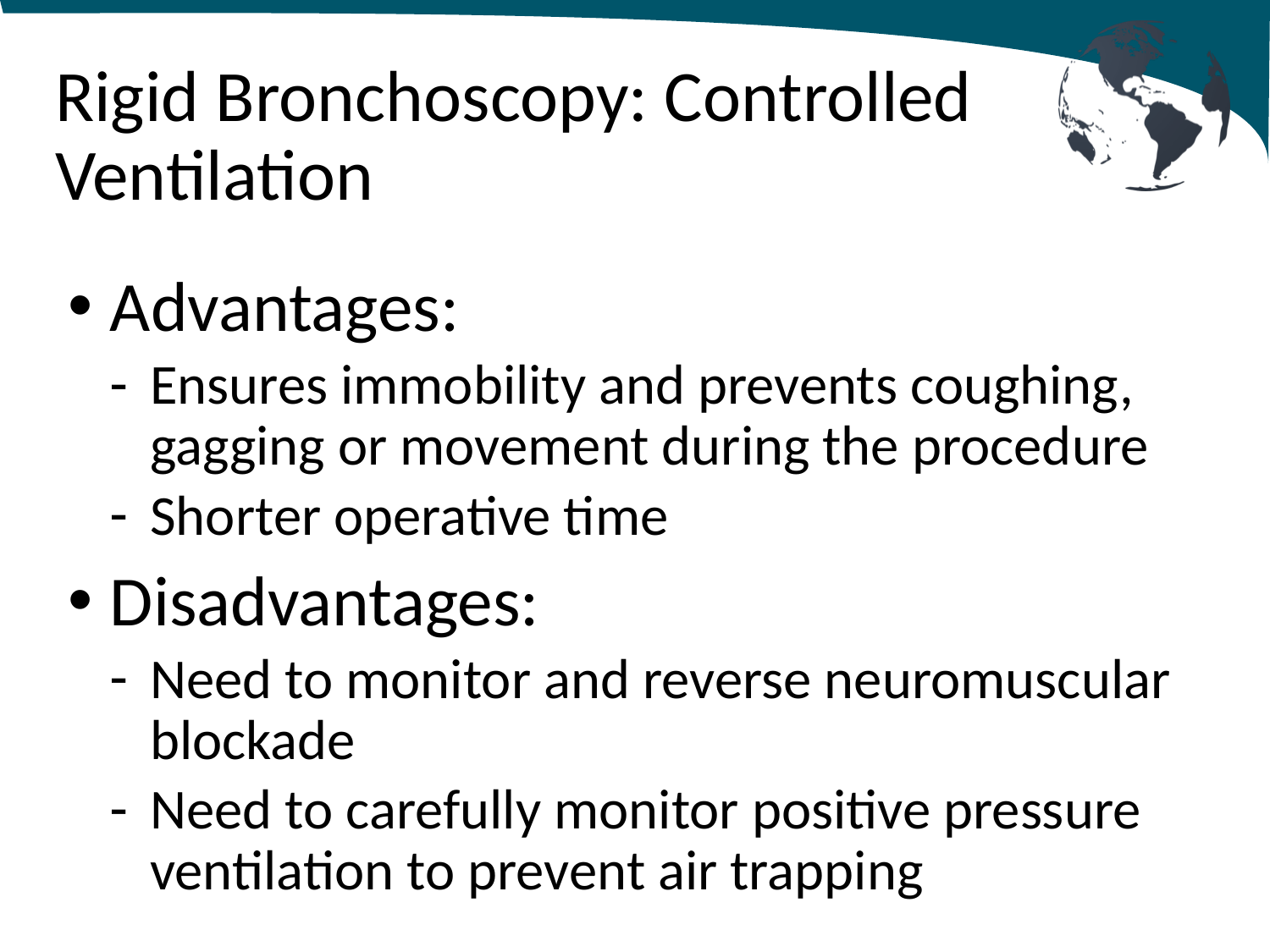

# Rigid Bronchoscopy: Controlled Ventilation
Advantages:
Ensures immobility and prevents coughing, gagging or movement during the procedure
Shorter operative time
Disadvantages:
Need to monitor and reverse neuromuscular blockade
Need to carefully monitor positive pressure ventilation to prevent air trapping